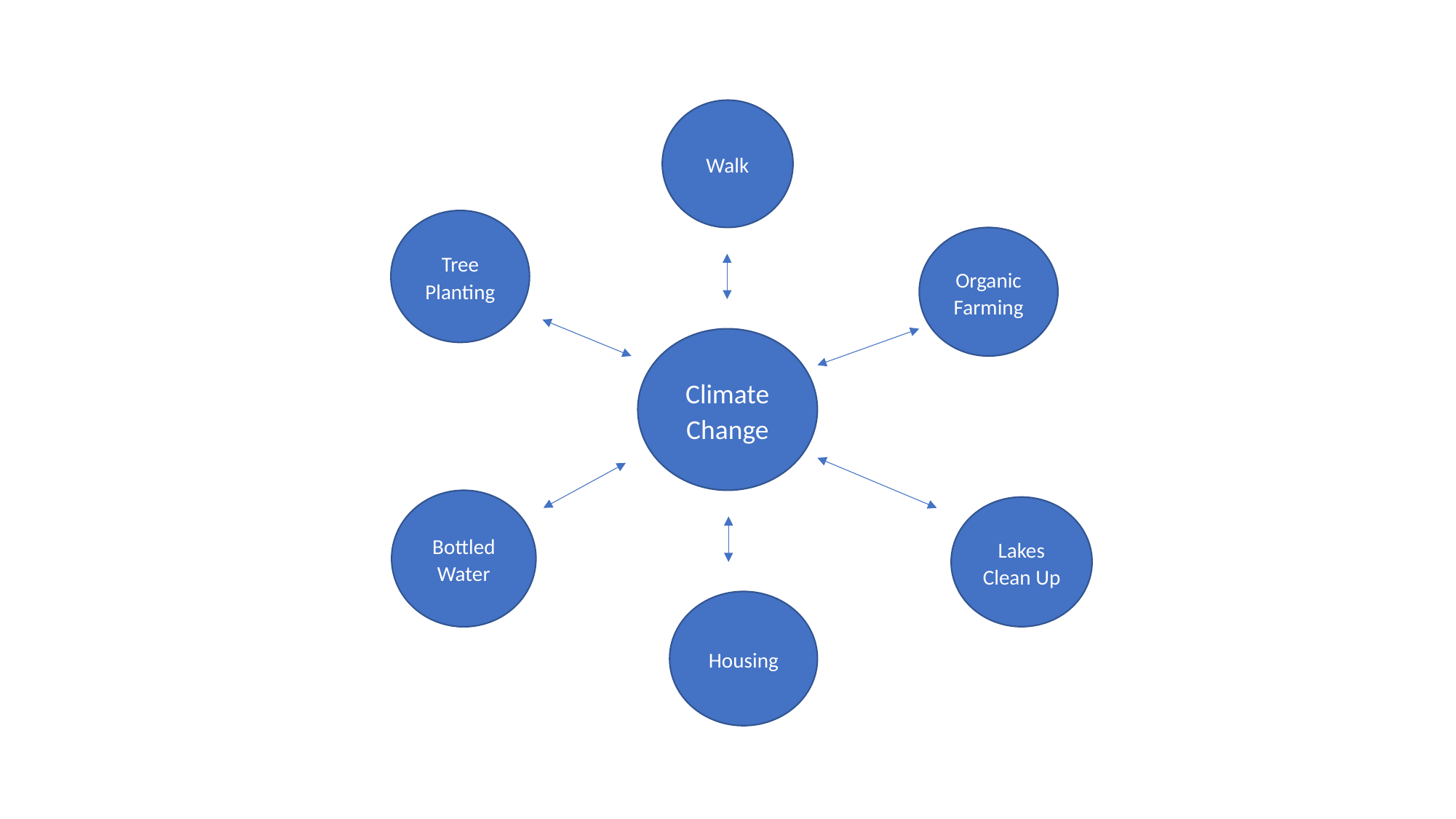

Walk
Tree Planting
Organic Farming
Climate Change
Bottled Water
Lakes Clean Up
Housing